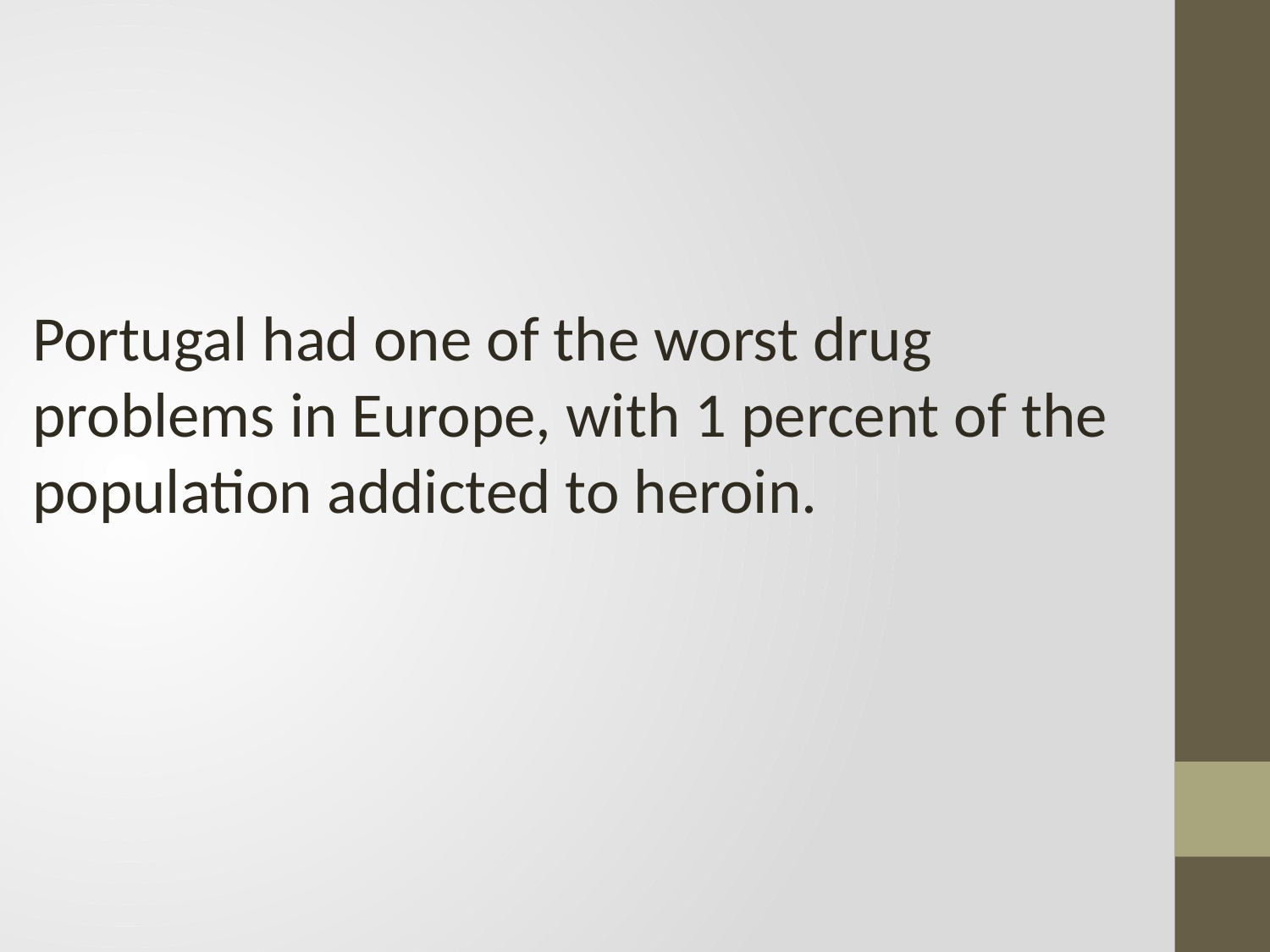

Portugal had one of the worst drug problems in Europe, with 1 percent of the population addicted to heroin.